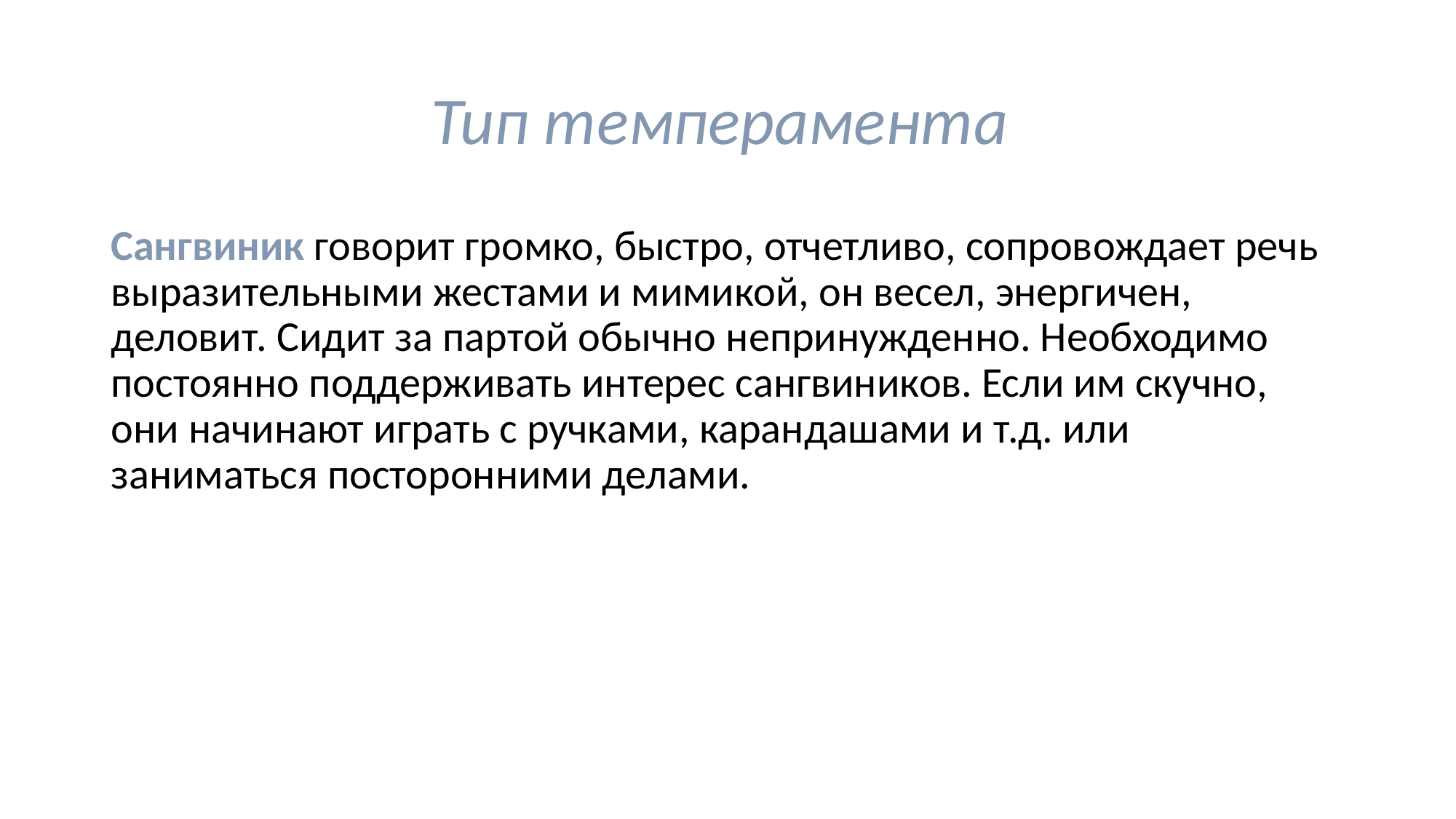

# Тип темперамента
Сангвиник говорит громко, быстро, отчетливо, сопровождает речь выразительными жестами и мимикой, он весел, энергичен, деловит. Сидит за партой обычно непринужденно. Необходимо постоянно поддерживать интерес сангвиников. Если им скучно, они начинают играть с ручками, карандашами и т.д. или заниматься посторонними делами.